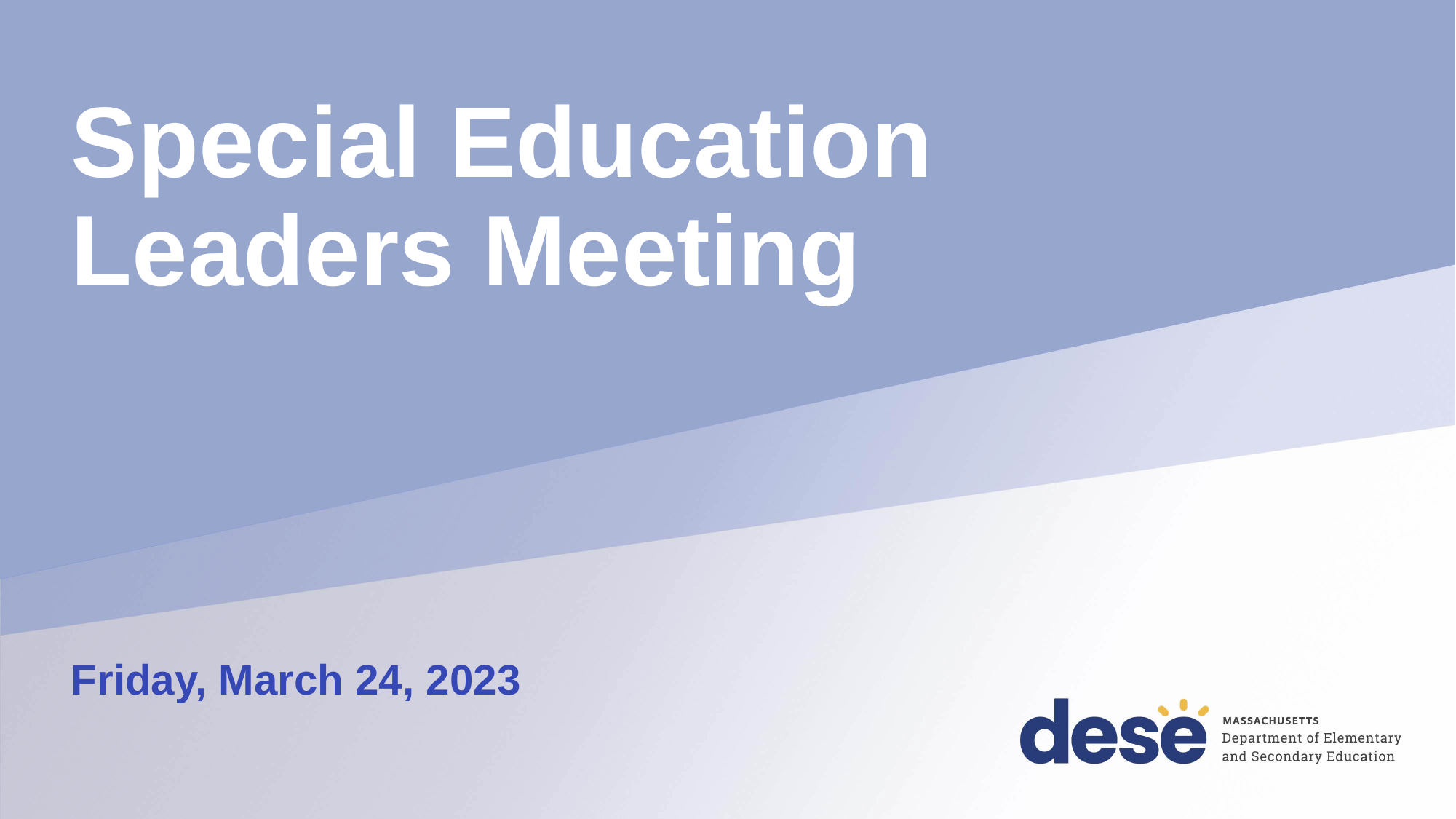

# Special Education Leaders Meeting
Friday, March 24, 2023